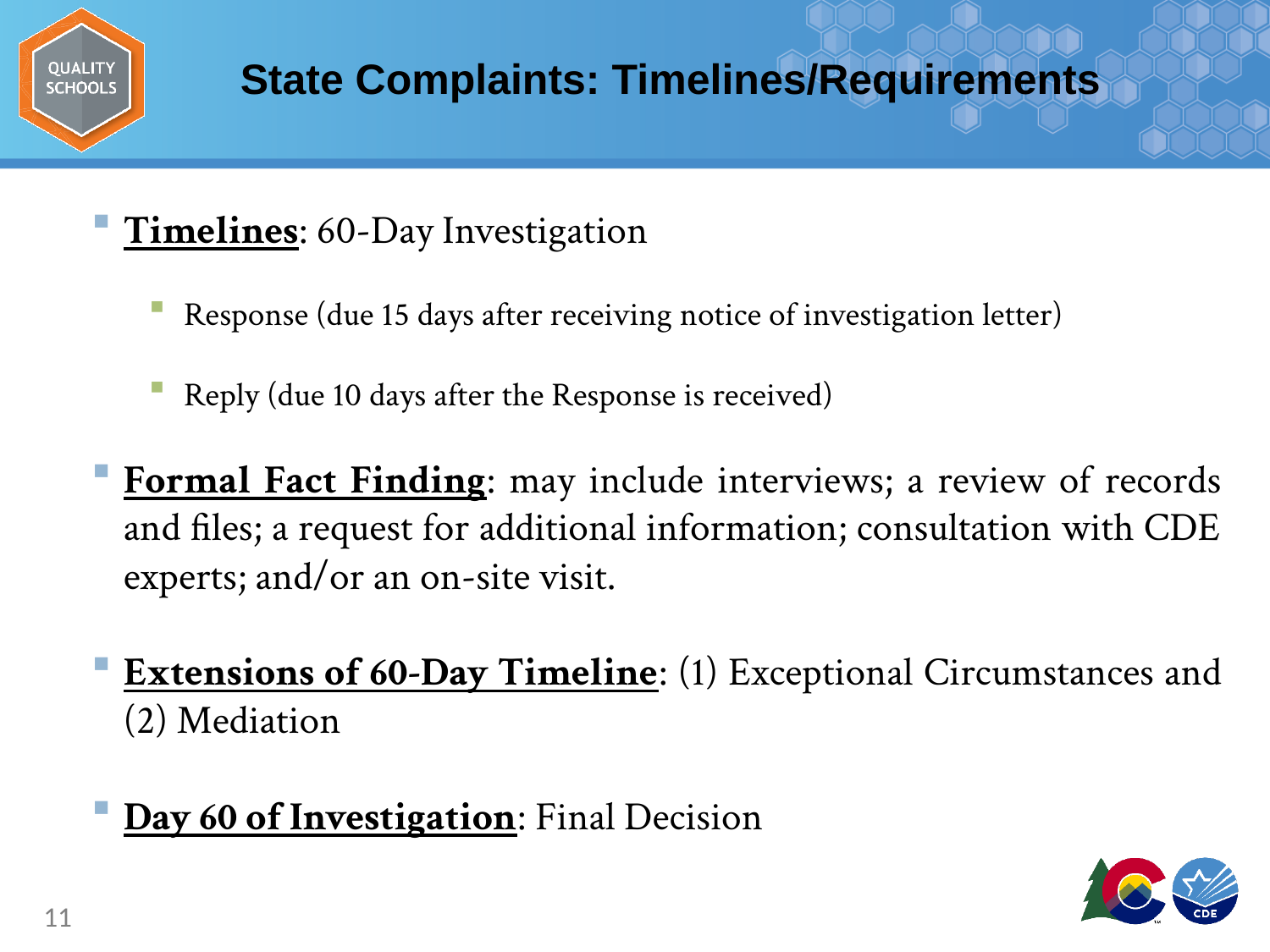

# State Complaints: Timelines/Requirements
Timelines: 60-Day Investigation

Response (due 15 days after receiving notice of investigation letter)

Reply (due 10 days after the Response is received)

Formal Fact Finding: may include interviews; a review of records and files; a request for additional information; consultation with CDE experts; and/or an on-site visit.

Extensions of 60-Day Timeline: (1) Exceptional Circumstances and (2) Mediation

Day 60 of Investigation: Final Decision

11